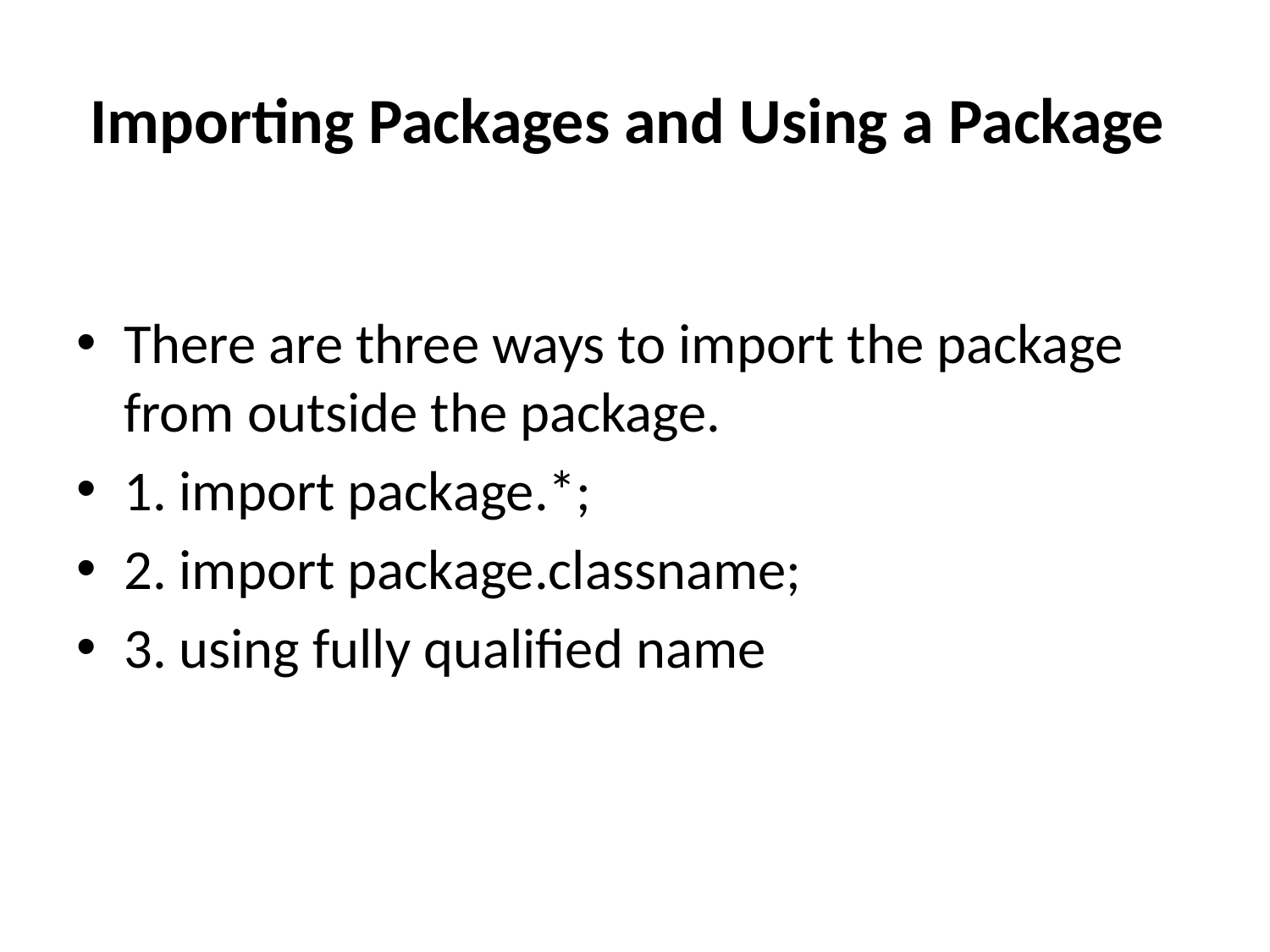

# Importing Packages and Using a Package

There are three ways to import the package from outside the package.
1. import package.*;
2. import package.classname;
3. using fully qualified name